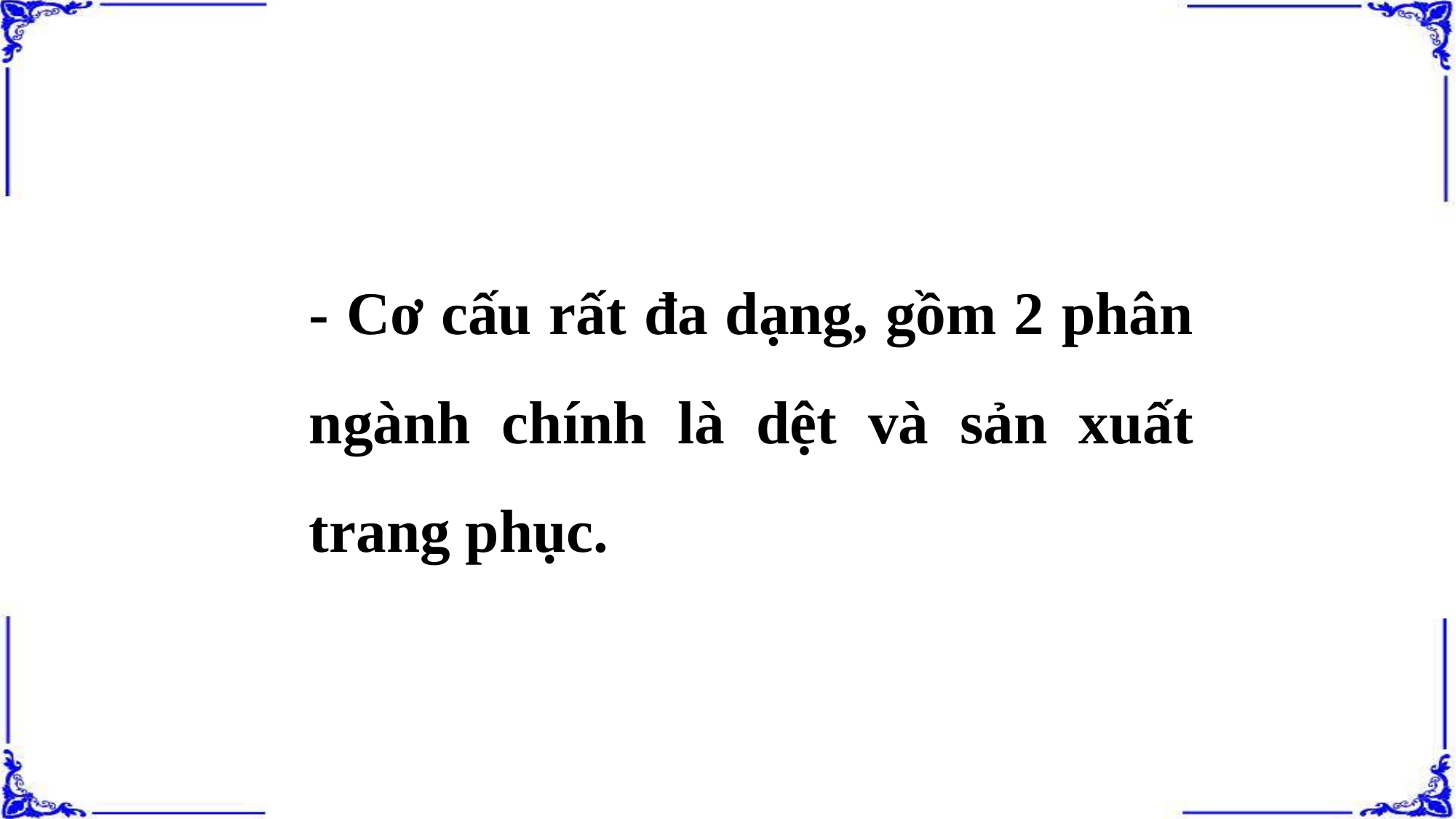

- Cơ cấu rất đa dạng, gồm 2 phân ngành chính là dệt và sản xuất trang phục.